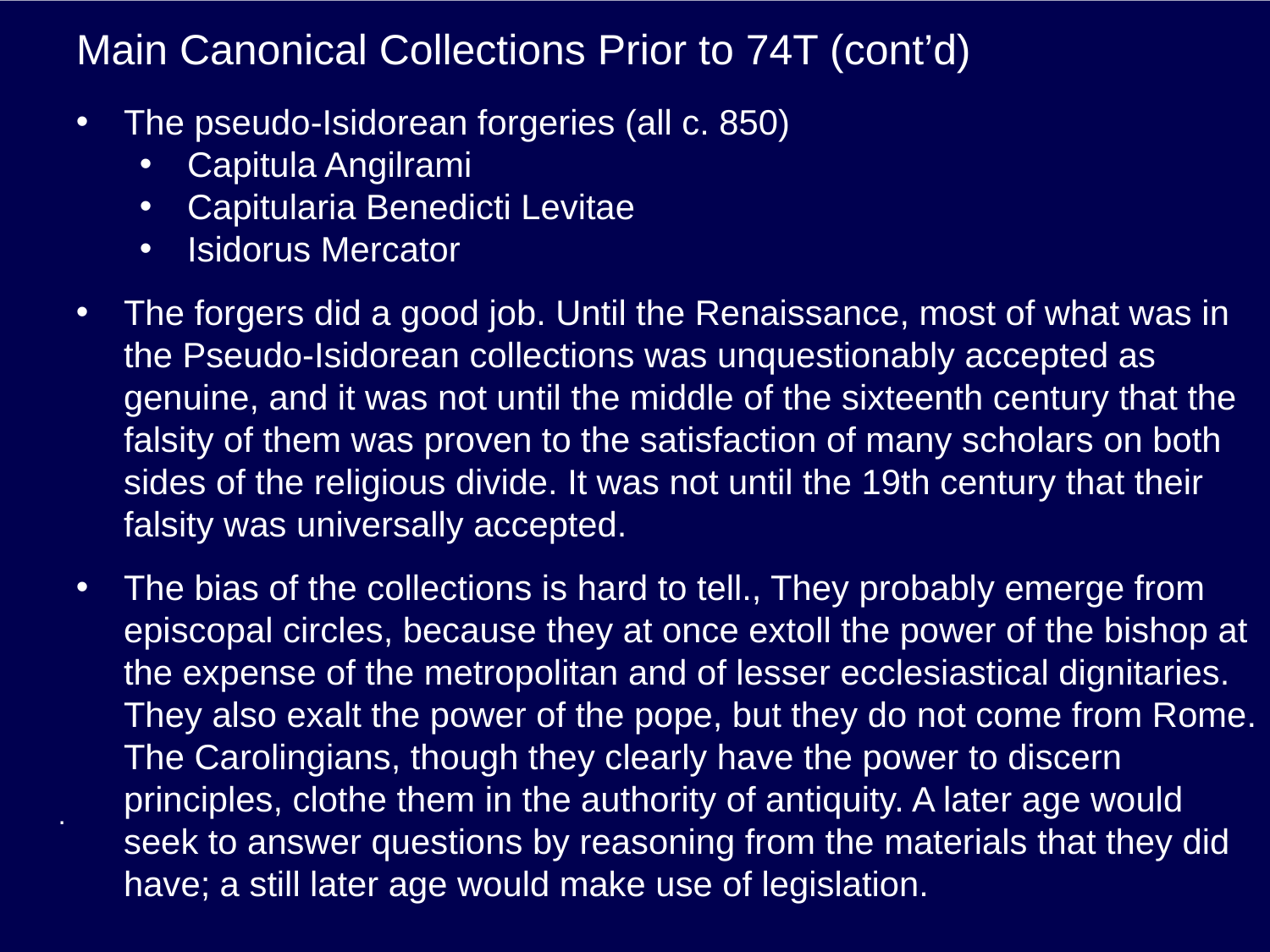

# Main Canonical Collections Prior to 74T (cont’d)
The pseudo-Isidorean forgeries (all c. 850)
Capitula Angilrami
Capitularia Benedicti Levitae
Isidorus Mercator

The forgers did a good job. Until the Renaissance, most of what was in the Pseudo-Isidorean collections was unquestionably accepted as genuine, and it was not until the middle of the sixteenth century that the falsity of them was proven to the satisfaction of many scholars on both sides of the religious divide. It was not until the 19th century that their falsity was universally accepted.

The bias of the collections is hard to tell., They probably emerge from episcopal circles, because they at once extoll the power of the bishop at the expense of the metropolitan and of lesser ecclesiastical dignitaries. They also exalt the power of the pope, but they do not come from Rome. The Carolingians, though they clearly have the power to discern principles, clothe them in the authority of antiquity. A later age would seek to answer questions by reasoning from the materials that they did have; a still later age would make use of legislation.
.